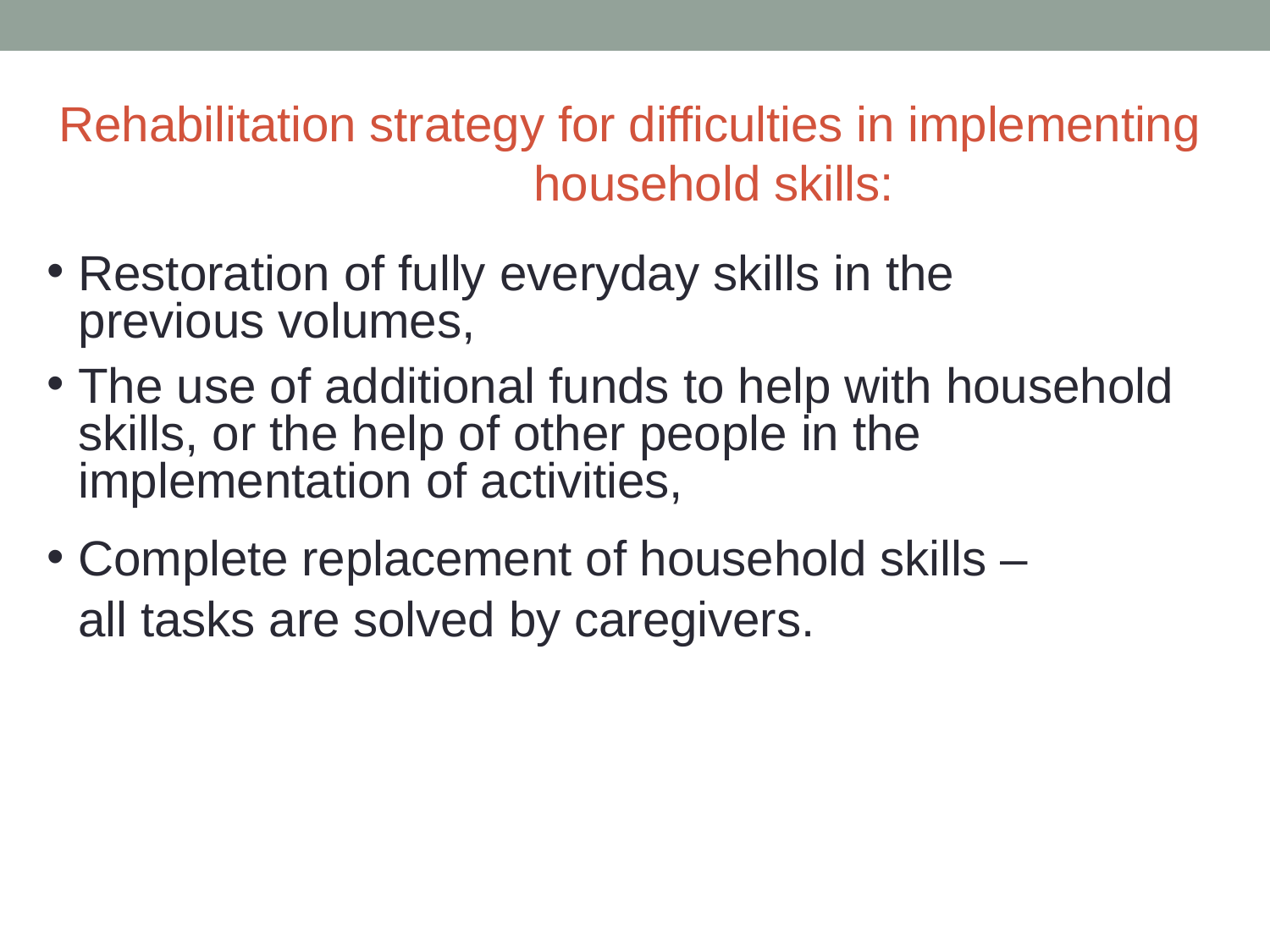

# Rehabilitation strategy for difficulties in implementing household skills:
Restoration of fully everyday skills in the previous volumes,
The use of additional funds to help with household skills, or the help of other people in the implementation of activities,
Complete replacement of household skills – all tasks are solved by caregivers.